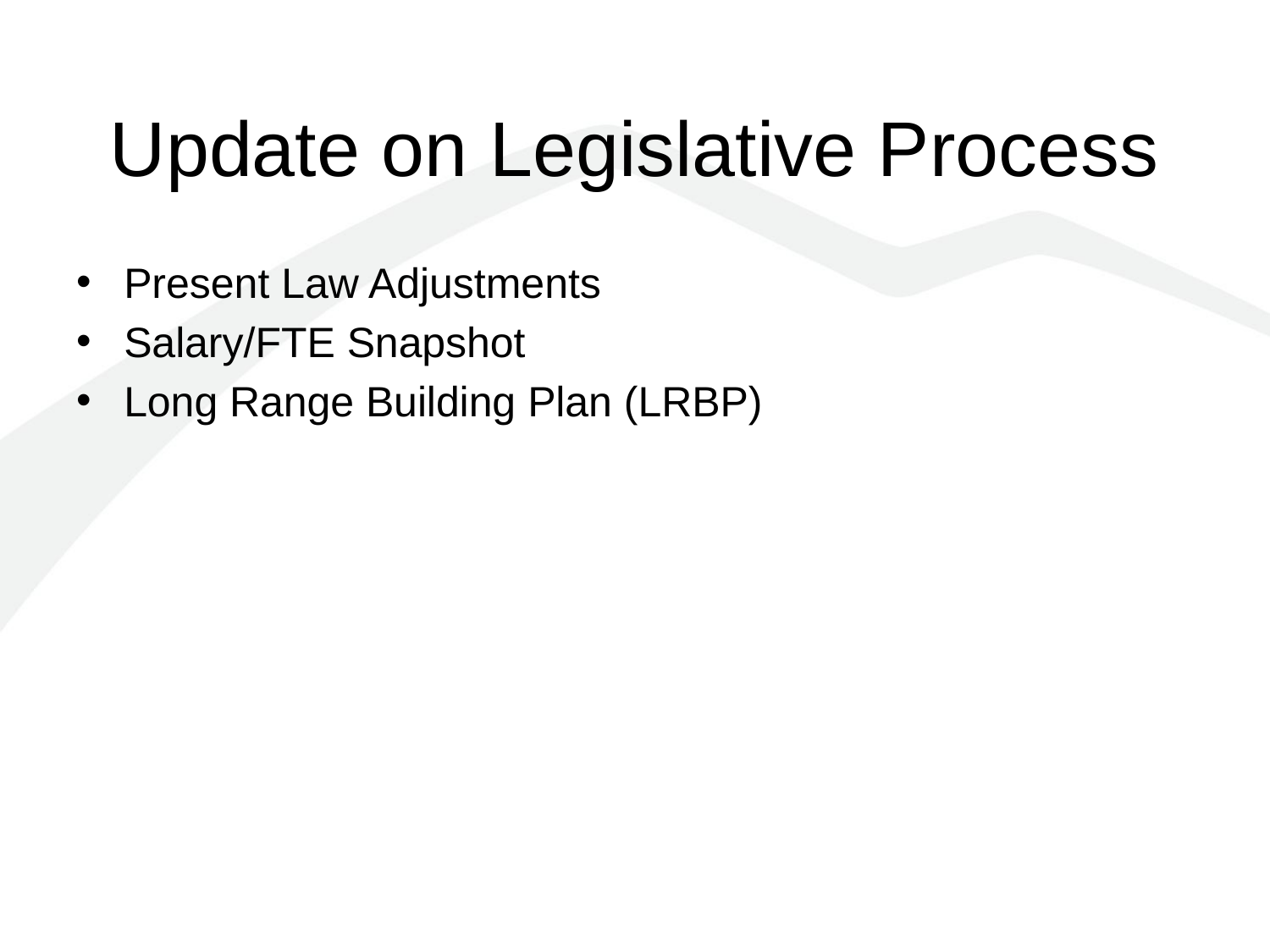

# Update on Legislative Process
Present Law Adjustments
Salary/FTE Snapshot
Long Range Building Plan (LRBP)